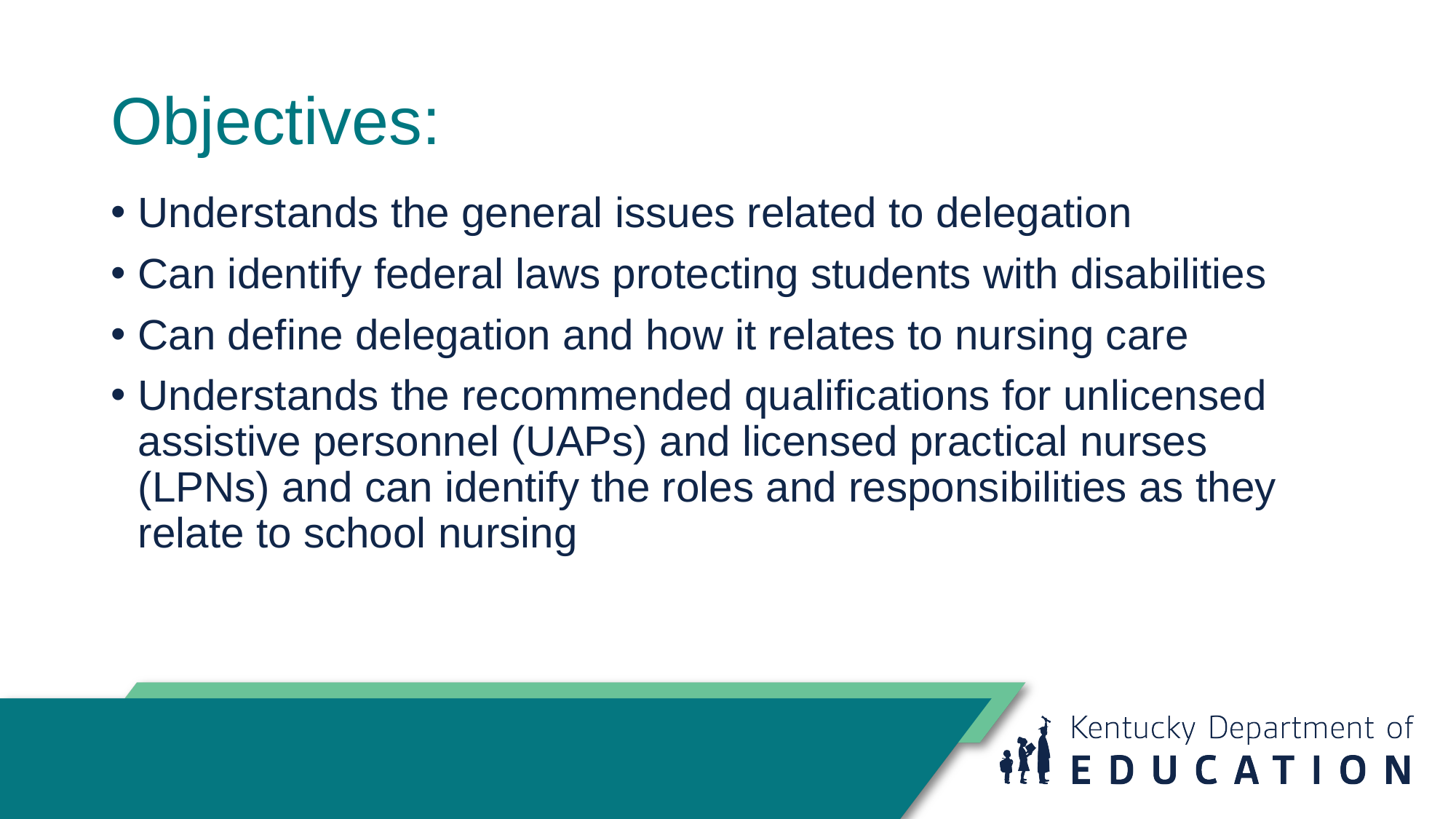

# Objectives:
Understands the general issues related to delegation
Can identify federal laws protecting students with disabilities
Can define delegation and how it relates to nursing care
Understands the recommended qualifications for unlicensed assistive personnel (UAPs) and licensed practical nurses (LPNs) and can identify the roles and responsibilities as they relate to school nursing